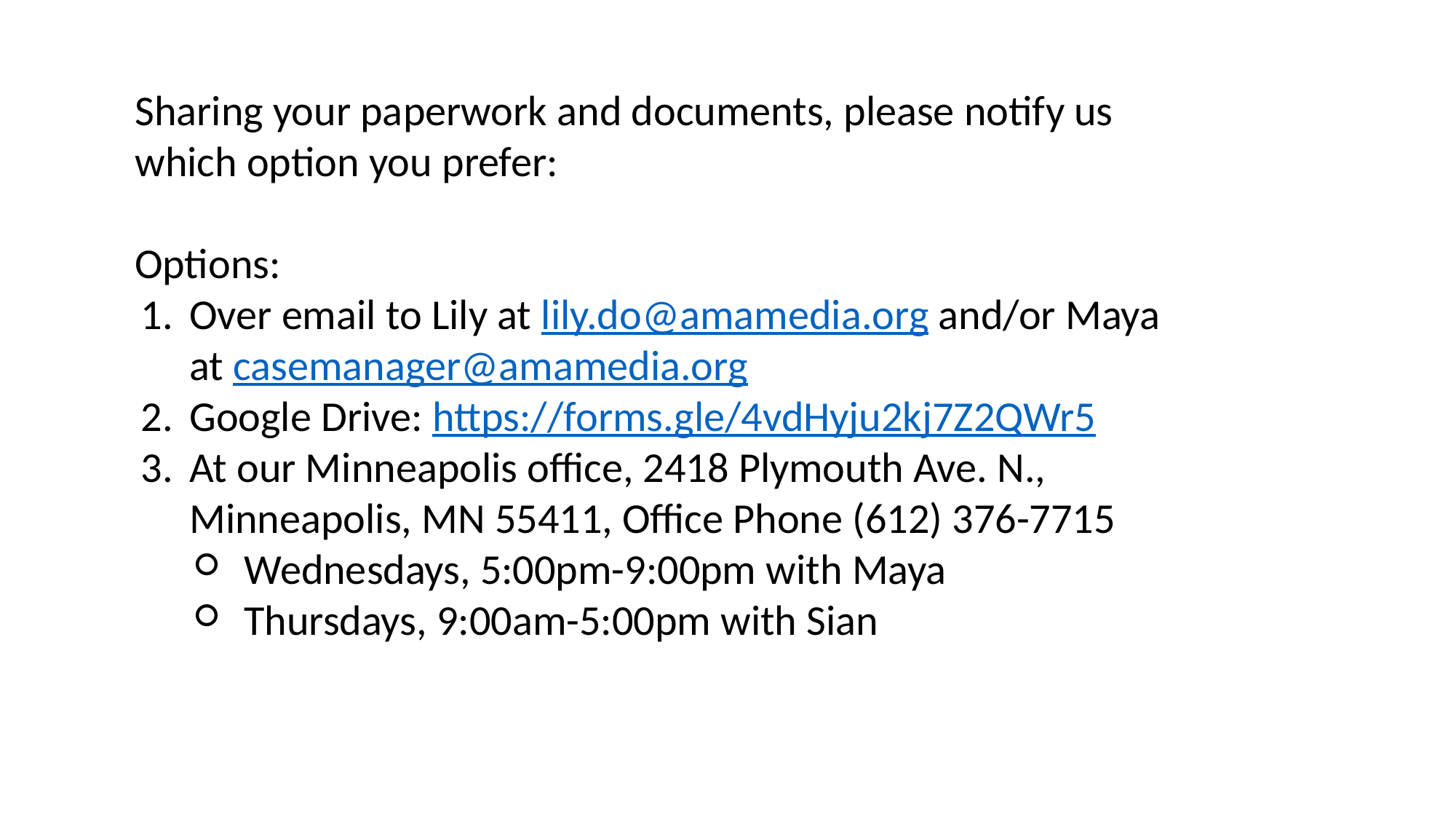

Sharing your paperwork and documents, please notify us which option you prefer:

Options:
Over email to Lily at lily.do@amamedia.org and/or Maya at casemanager@amamedia.org
Google Drive: https://forms.gle/4vdHyju2kj7Z2QWr5
At our Minneapolis office, 2418 Plymouth Ave. N., Minneapolis, MN 55411, Office Phone (612) 376-7715
Wednesdays, 5:00pm-9:00pm with Maya
Thursdays, 9:00am-5:00pm with Sian